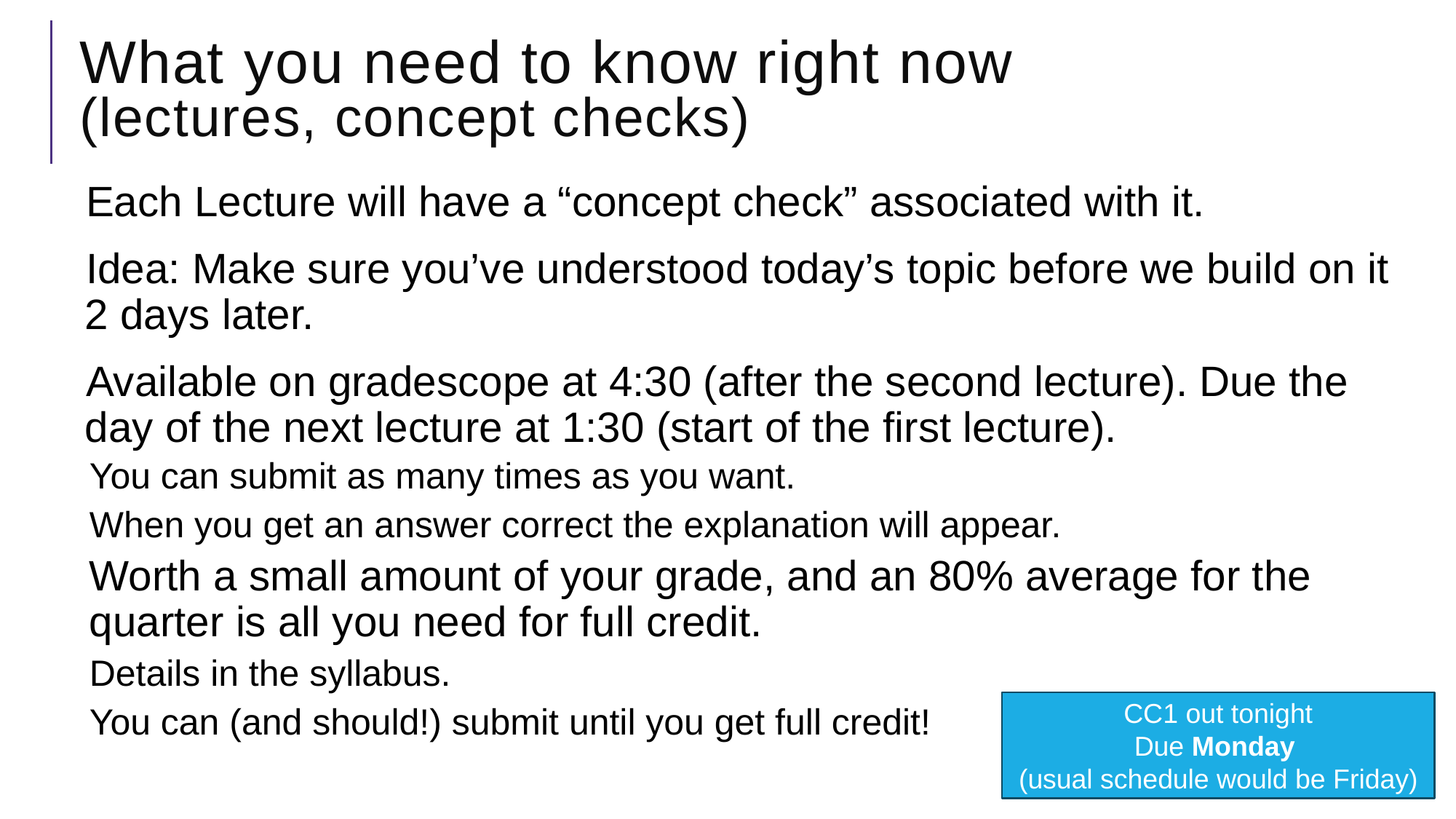

# What you need to know right now (lectures, concept checks)
Each Lecture will have a “concept check” associated with it.
Idea: Make sure you’ve understood today’s topic before we build on it 2 days later.
Available on gradescope at 4:30 (after the second lecture). Due the day of the next lecture at 1:30 (start of the first lecture).
You can submit as many times as you want.
When you get an answer correct the explanation will appear.
Worth a small amount of your grade, and an 80% average for the quarter is all you need for full credit.
Details in the syllabus.
You can (and should!) submit until you get full credit!
CC1 out tonight
Due Monday
(usual schedule would be Friday)